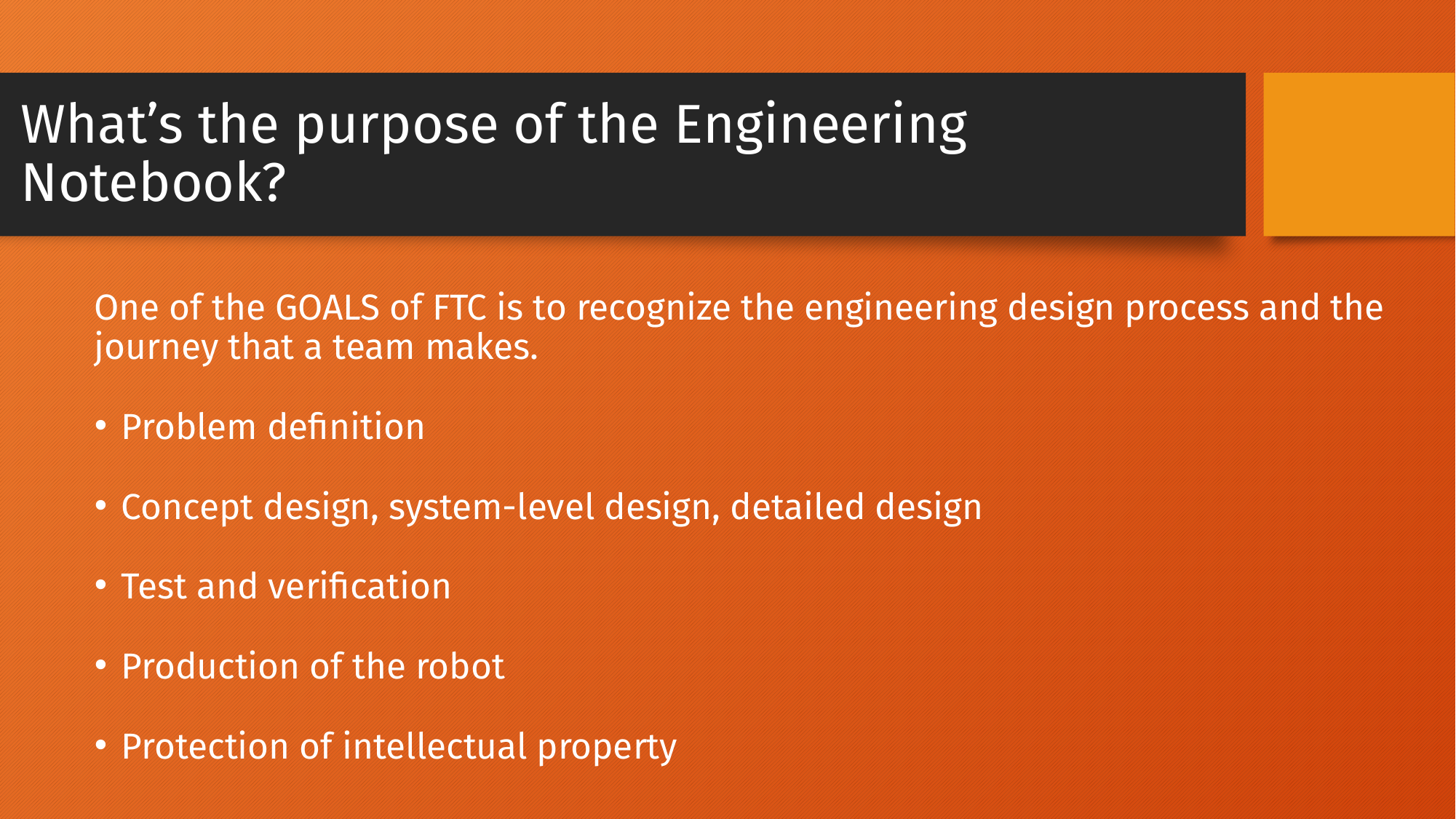

# What’s the purpose of the Engineering Notebook?
One of the GOALS of FTC is to recognize the engineering design process and the journey that a team makes.
Problem definition
Concept design, system-level design, detailed design
Test and verification
Production of the robot
Protection of intellectual property